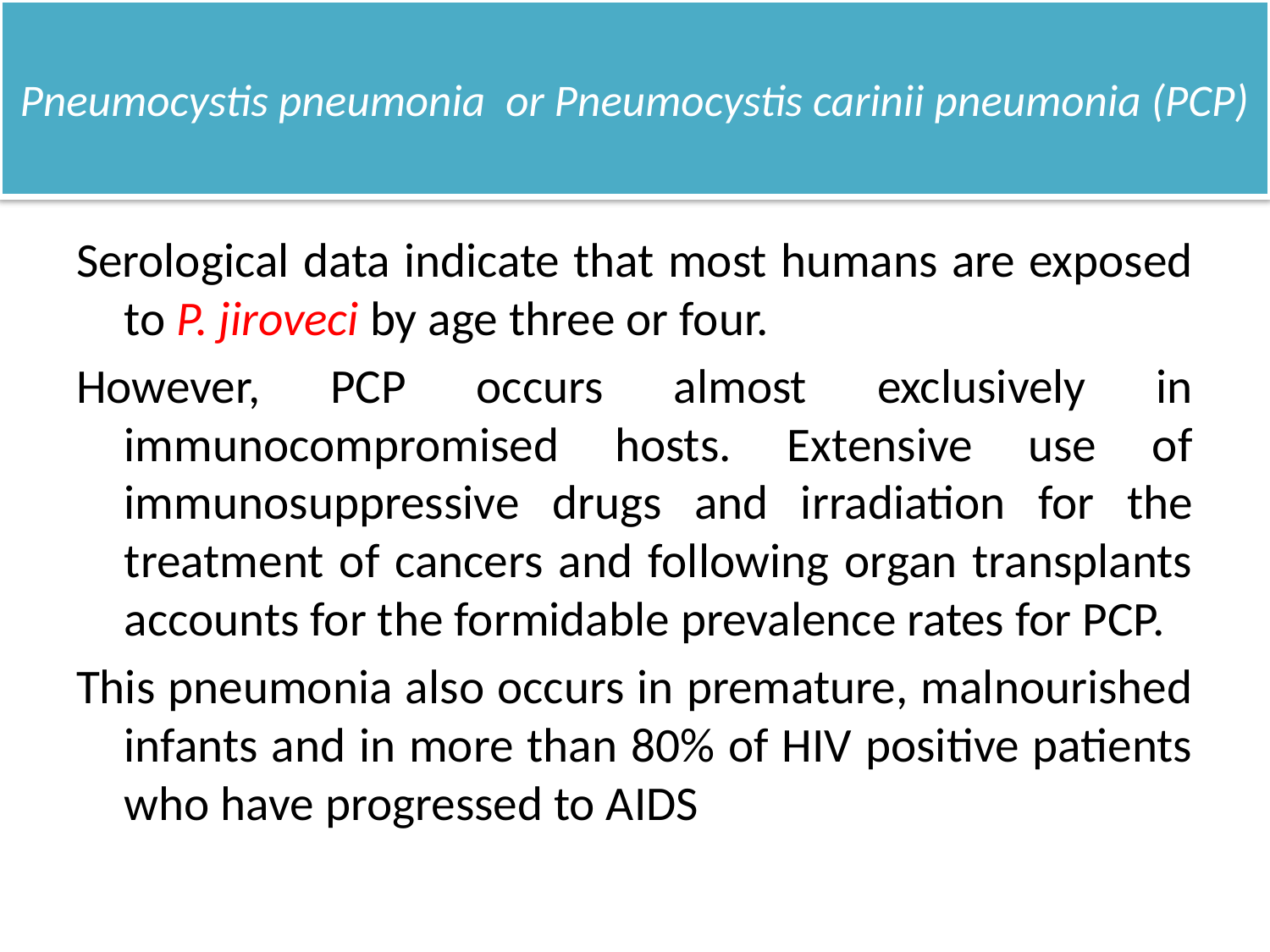

# Pneumocystis pneumonia  or Pneumocystis carinii pneumonia (PCP)
Serological data indicate that most humans are exposed to P. jiroveci by age three or four.
However, PCP occurs almost exclusively in immunocompromised hosts. Extensive use of immunosuppressive drugs and irradiation for the treatment of cancers and following organ transplants accounts for the formidable prevalence rates for PCP.
This pneumonia also occurs in premature, malnourished infants and in more than 80% of HIV positive patients who have progressed to AIDS